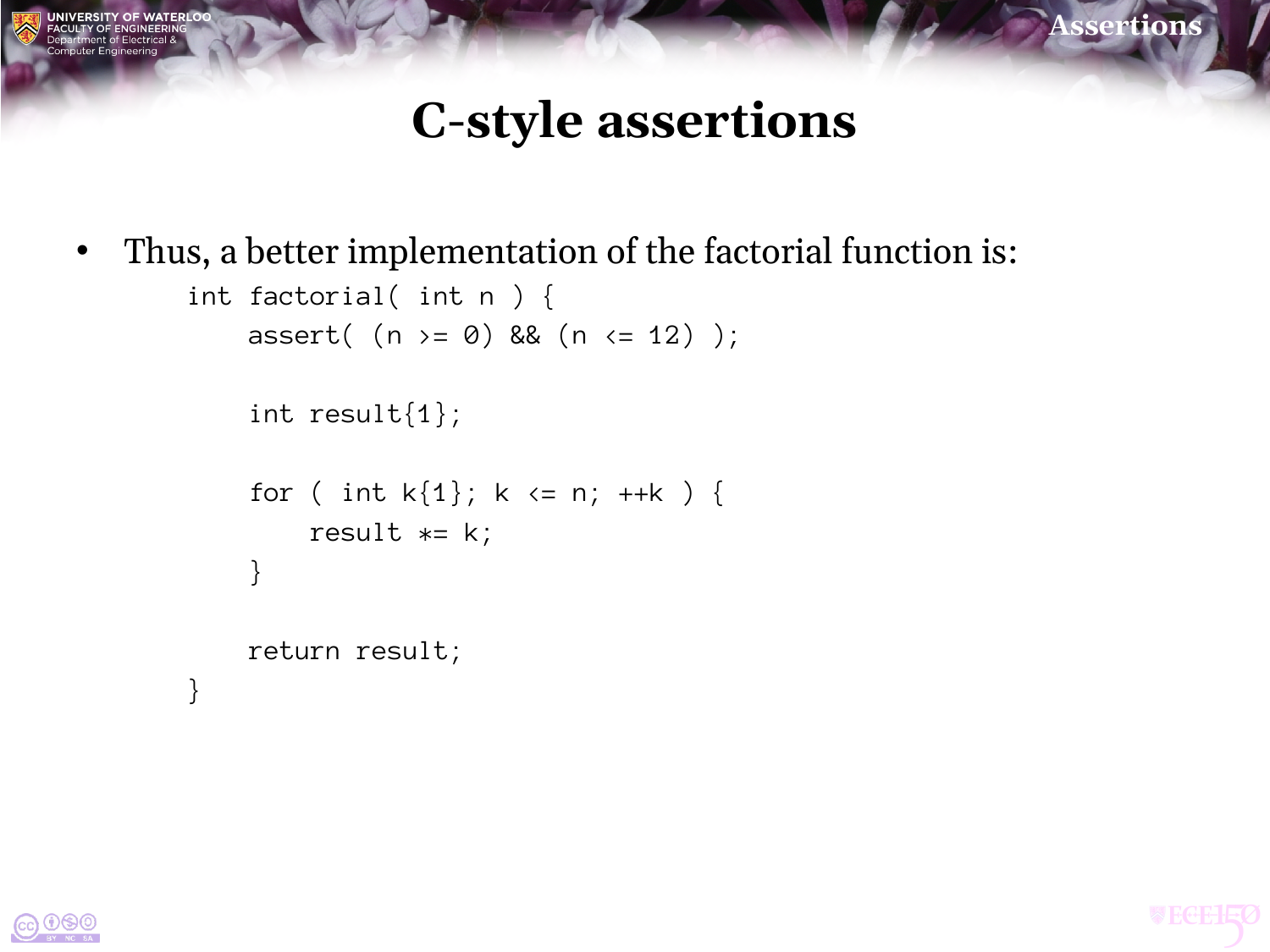

# C-style assertions
Thus, a better implementation of the factorial function is:
int factorial( int n ) {
    assert( (n >= 0) && (n <= 12) );

    int result{1};

    for ( int k{1}; k <= n; ++k ) {
        result *= k;
    }

    return result;
}